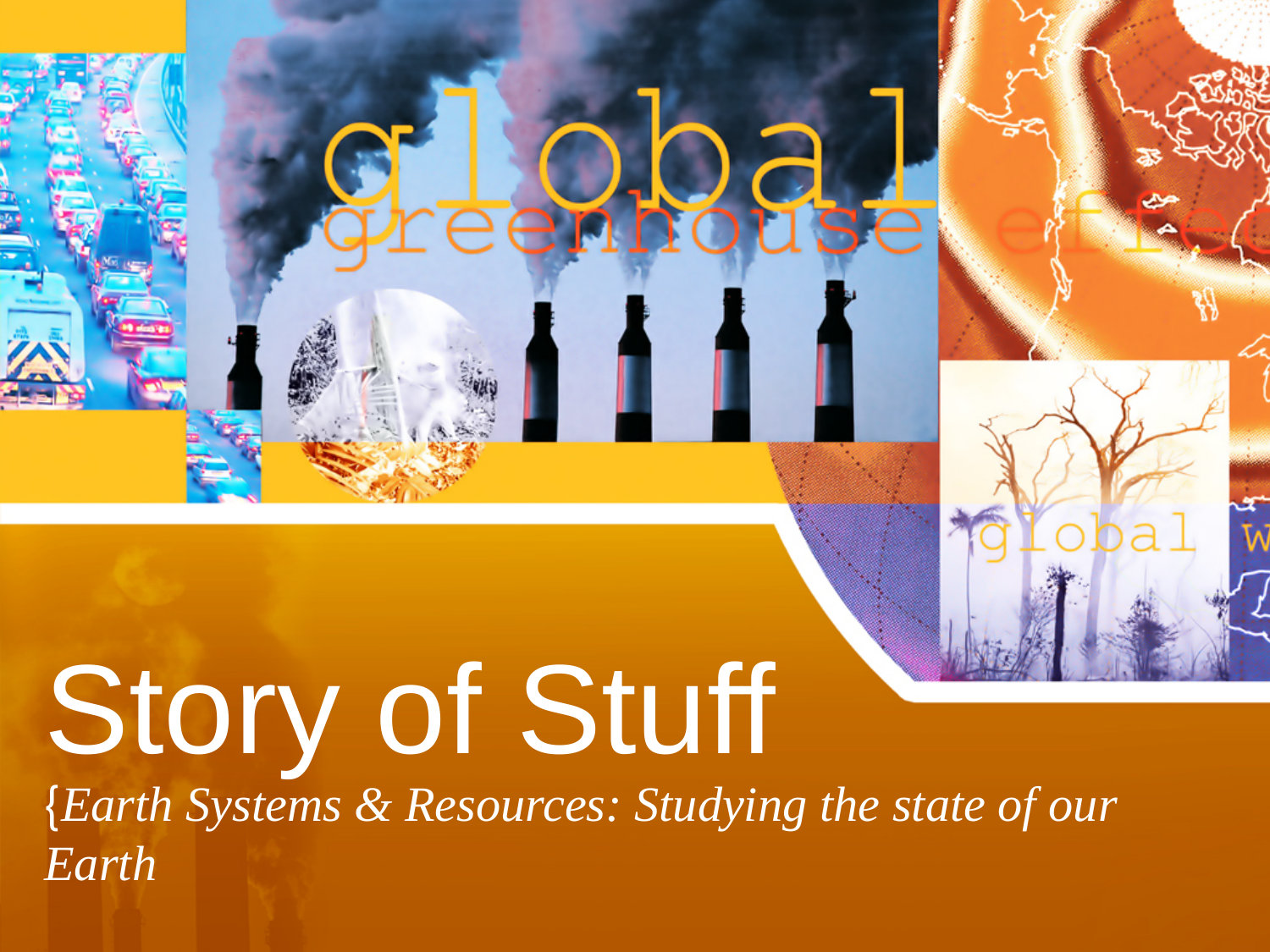

# Story of Stuff
{Earth Systems & Resources: Studying the state of our Earth